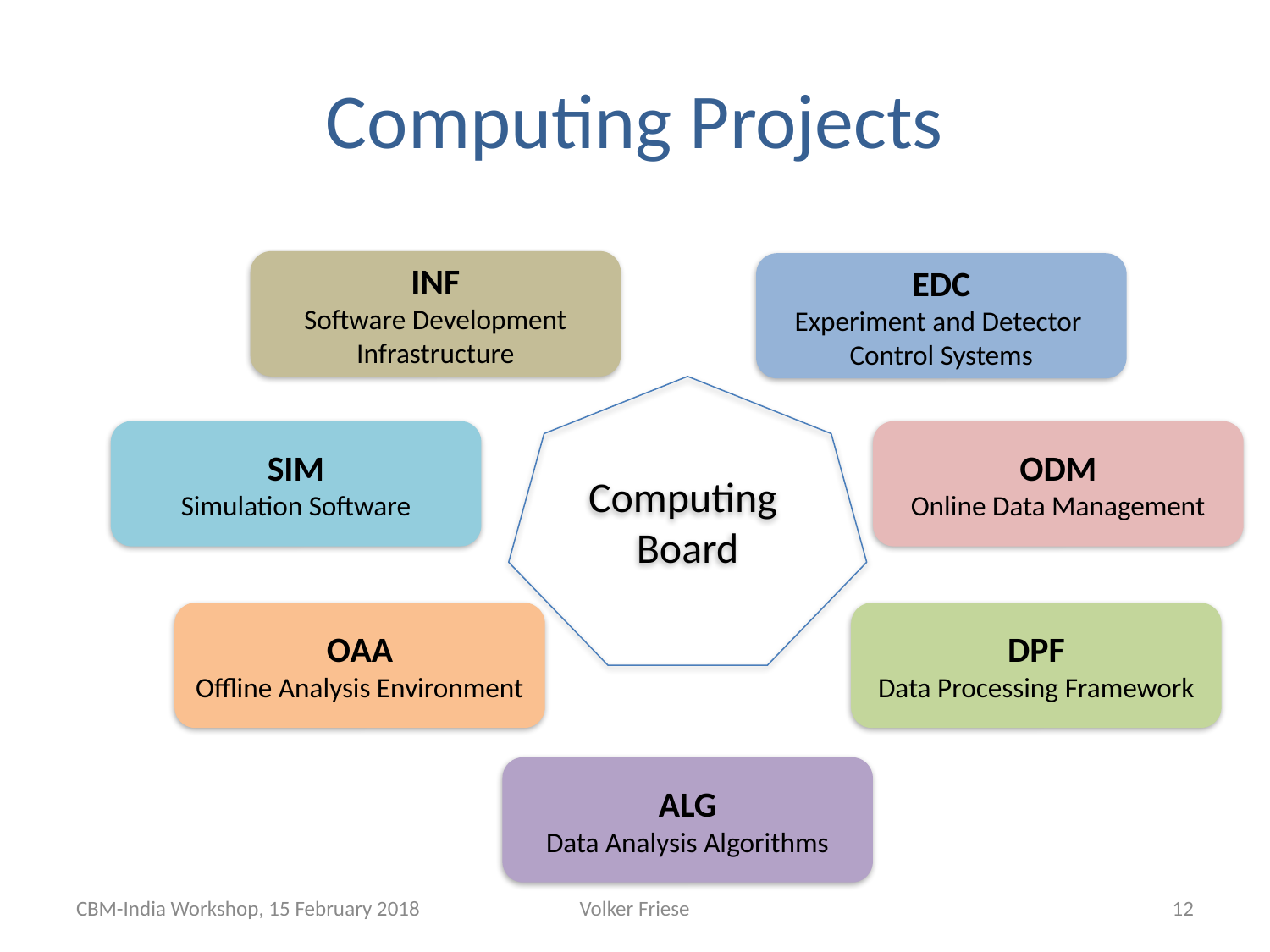

# Computing Projects
INF
Software Development Infrastructure
EDC
Experiment and Detector
Control Systems
Computing
Board
SIM
Simulation Software
ODM
Online Data Management
OAA
Offline Analysis Environment
DPF
Data Processing Framework
ALG
Data Analysis Algorithms
CBM-India Workshop, 15 February 2018
Volker Friese
12